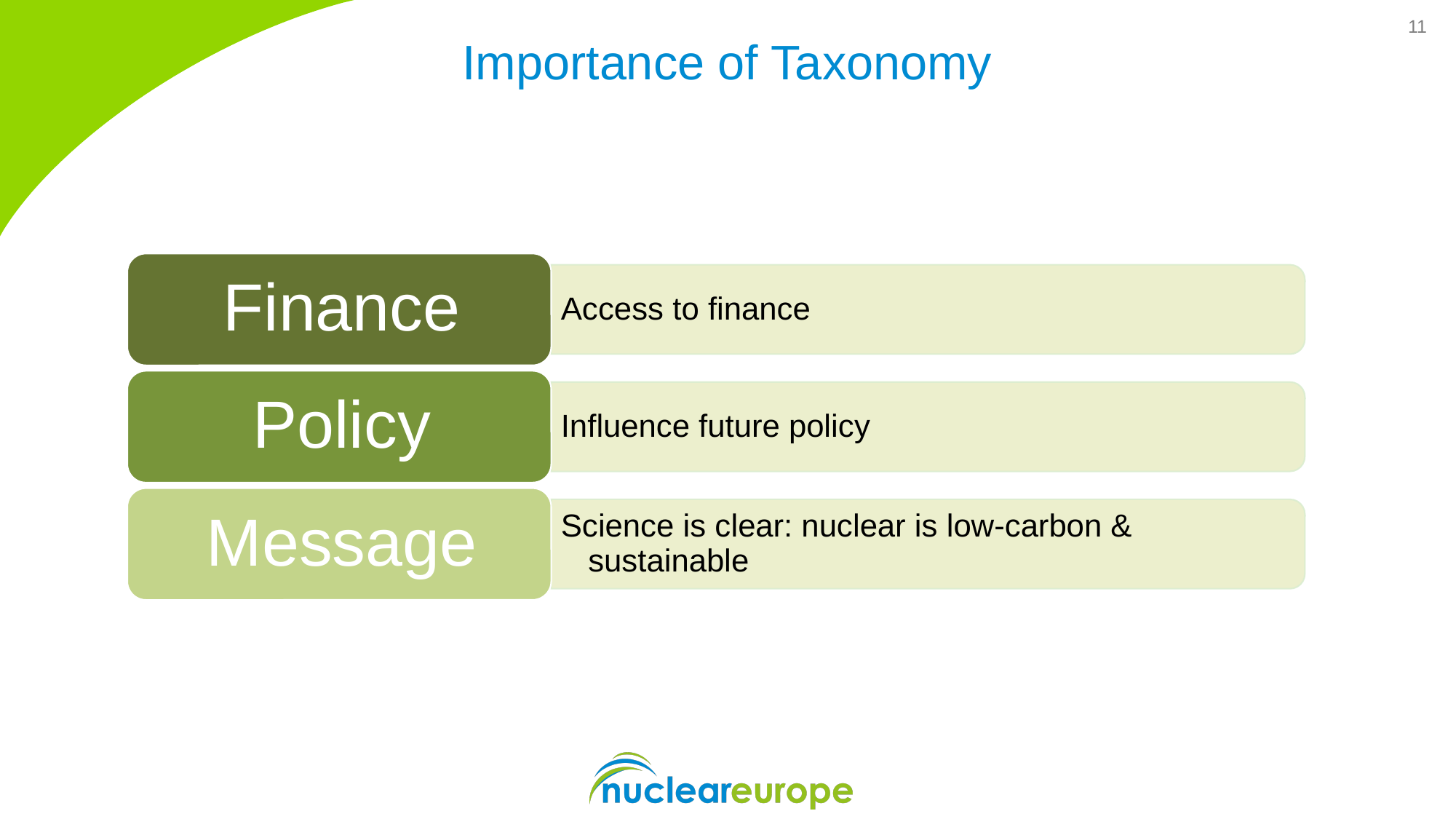

# Importance of Taxonomy
Access to finance
Finance
Influence future policy
Policy
Science is clear: nuclear is low-carbon & sustainable
Message